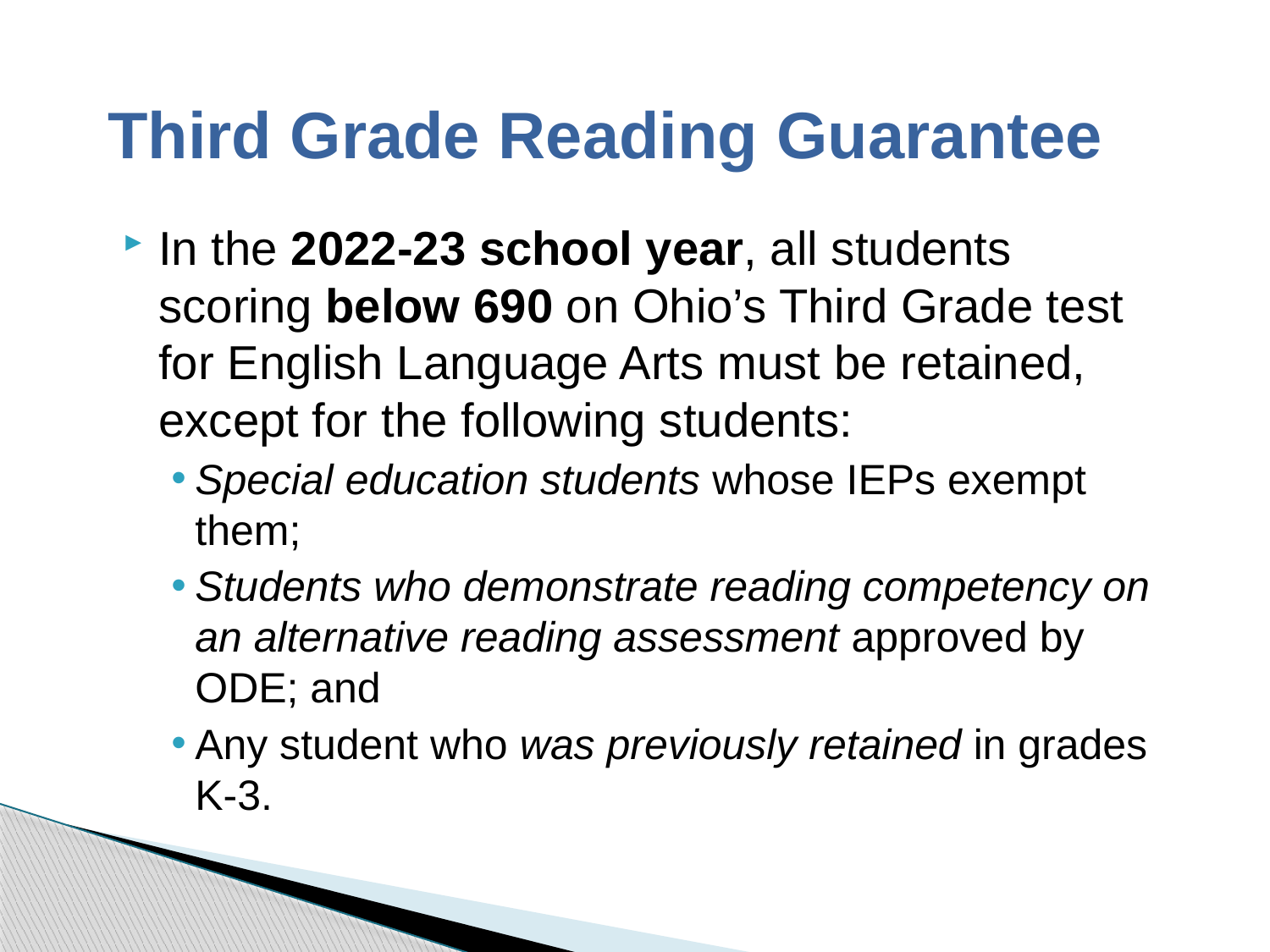

# Third Grade Reading Guarantee
In the 2022-23 school year, all students scoring below 690 on Ohio’s Third Grade test for English Language Arts must be retained, except for the following students:
Special education students whose IEPs exempt them;
Students who demonstrate reading competency on an alternative reading assessment approved by ODE; and
Any student who was previously retained in grades K-3.